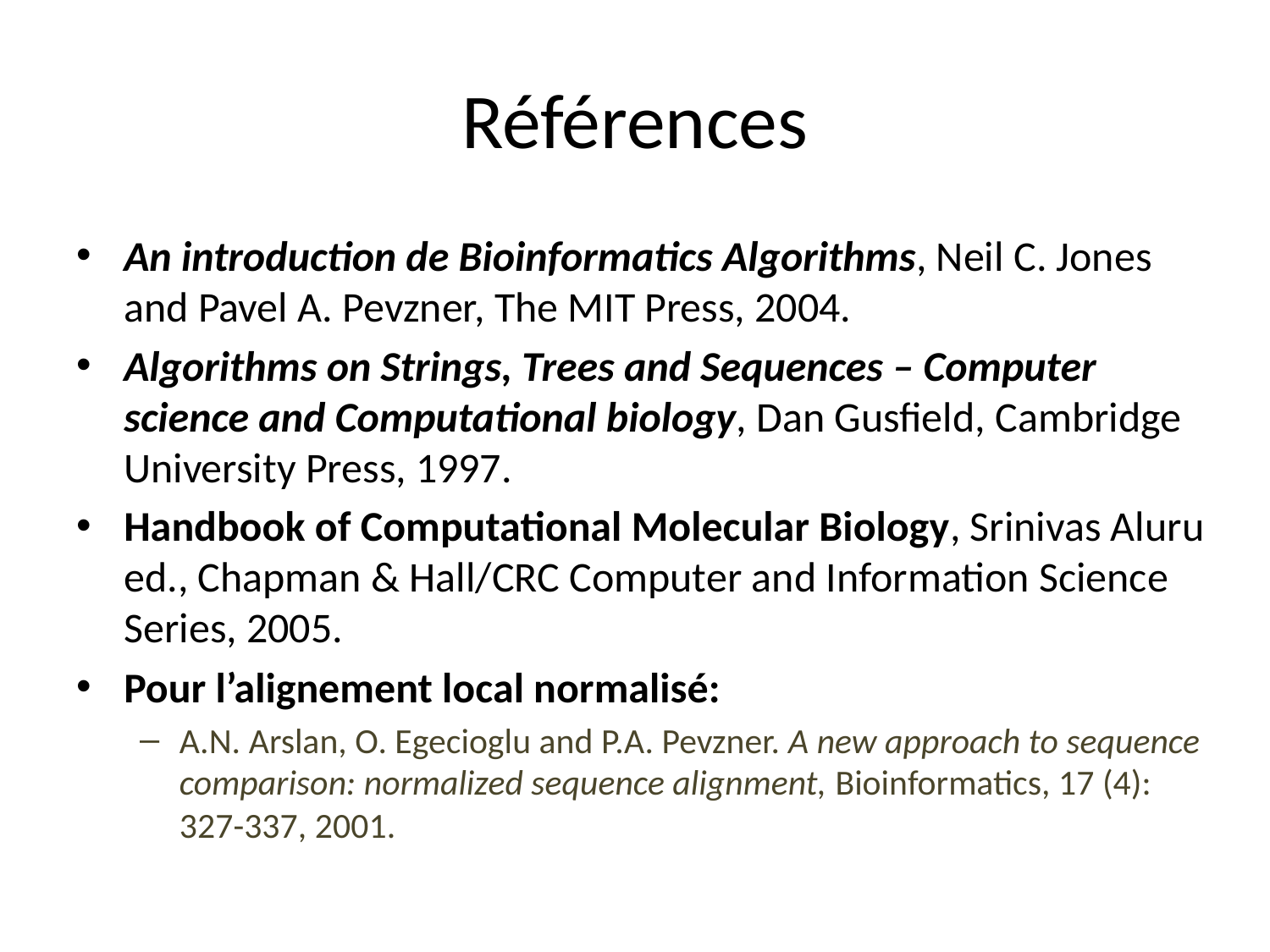

# Références
An introduction de Bioinformatics Algorithms, Neil C. Jones and Pavel A. Pevzner, The MIT Press, 2004.
Algorithms on Strings, Trees and Sequences – Computer science and Computational biology, Dan Gusfield, Cambridge University Press, 1997.
Handbook of Computational Molecular Biology, Srinivas Aluru ed., Chapman & Hall/CRC Computer and Information Science Series, 2005.
Pour l’alignement local normalisé:
A.N. Arslan, O. Egecioglu and P.A. Pevzner. A new approach to sequence comparison: normalized sequence alignment, Bioinformatics, 17 (4): 327-337, 2001.